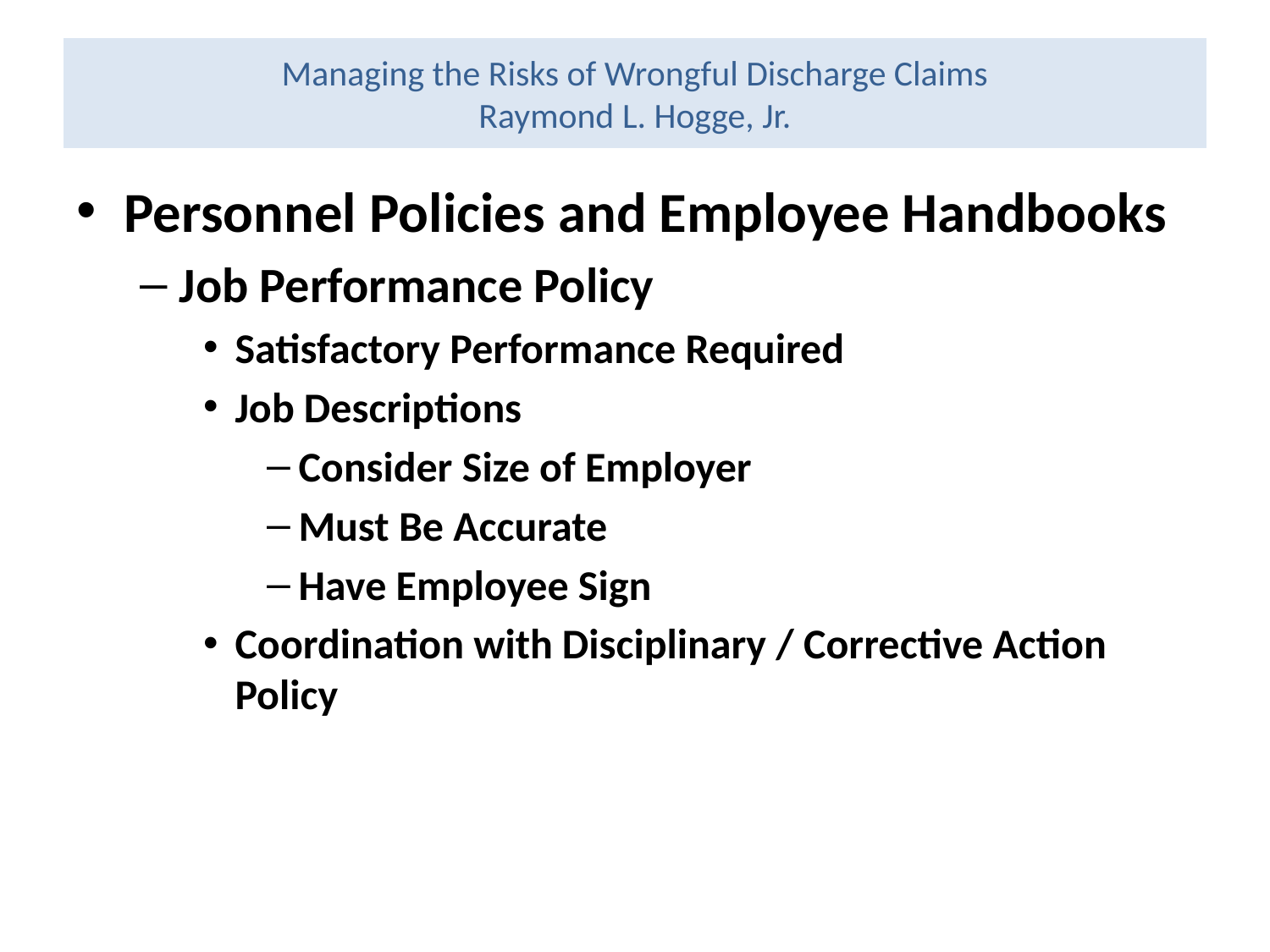

# Managing the Risks of Wrongful Discharge Claims Raymond L. Hogge, Jr.
Personnel Policies and Employee Handbooks
Job Performance Policy
Satisfactory Performance Required
Job Descriptions
Consider Size of Employer
Must Be Accurate
Have Employee Sign
Coordination with Disciplinary / Corrective Action Policy